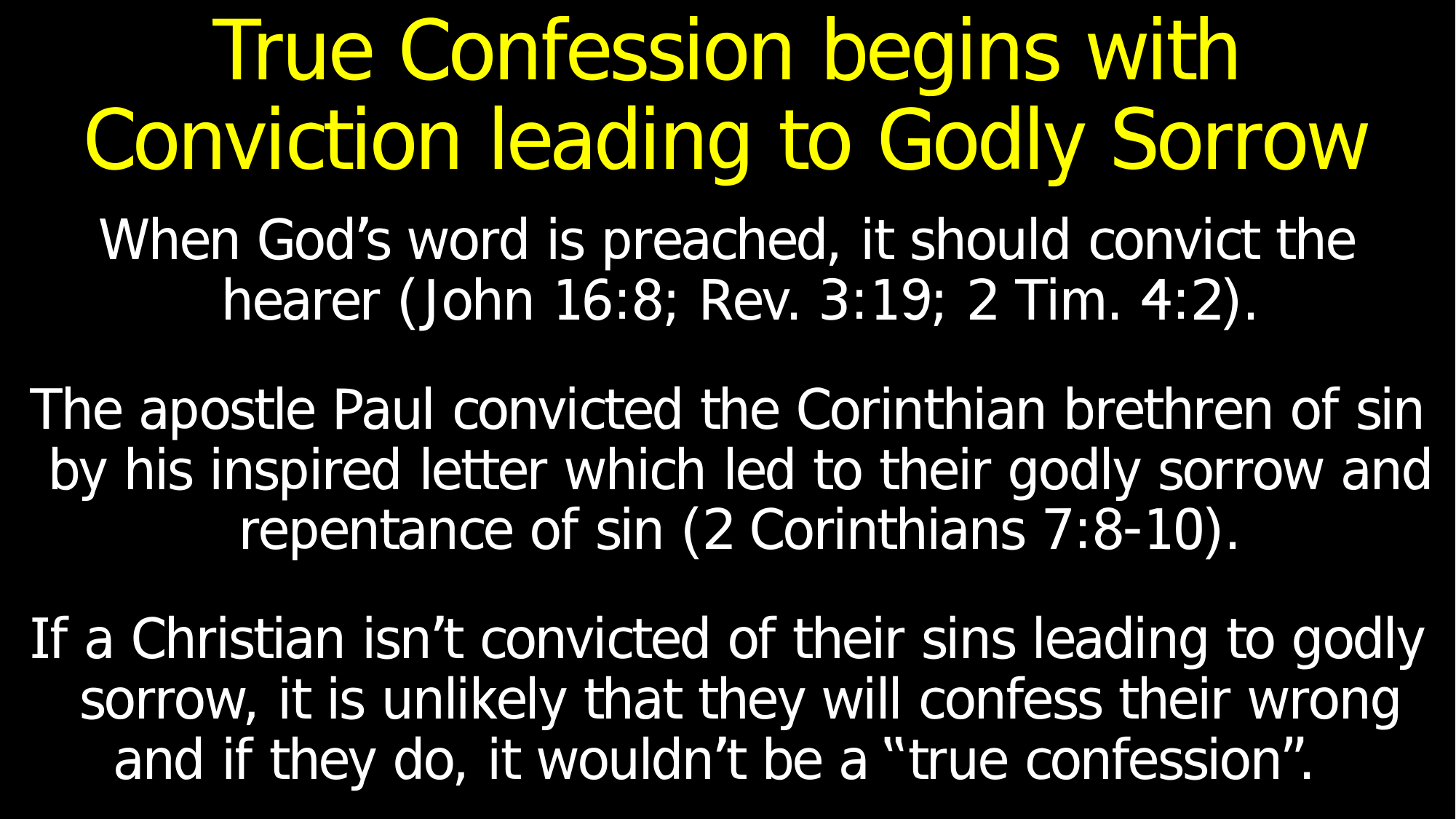

# True Confession begins with Conviction leading to Godly Sorrow
When God’s word is preached, it should convict the hearer (John 16:8; Rev. 3:19; 2 Tim. 4:2).

The apostle Paul convicted the Corinthian brethren of sin by his inspired letter which led to their godly sorrow and repentance of sin (2 Corinthians 7:8-10).

If a Christian isn’t convicted of their sins leading to godly sorrow, it is unlikely that they will confess their wrong and if they do, it wouldn’t be a “true confession”.